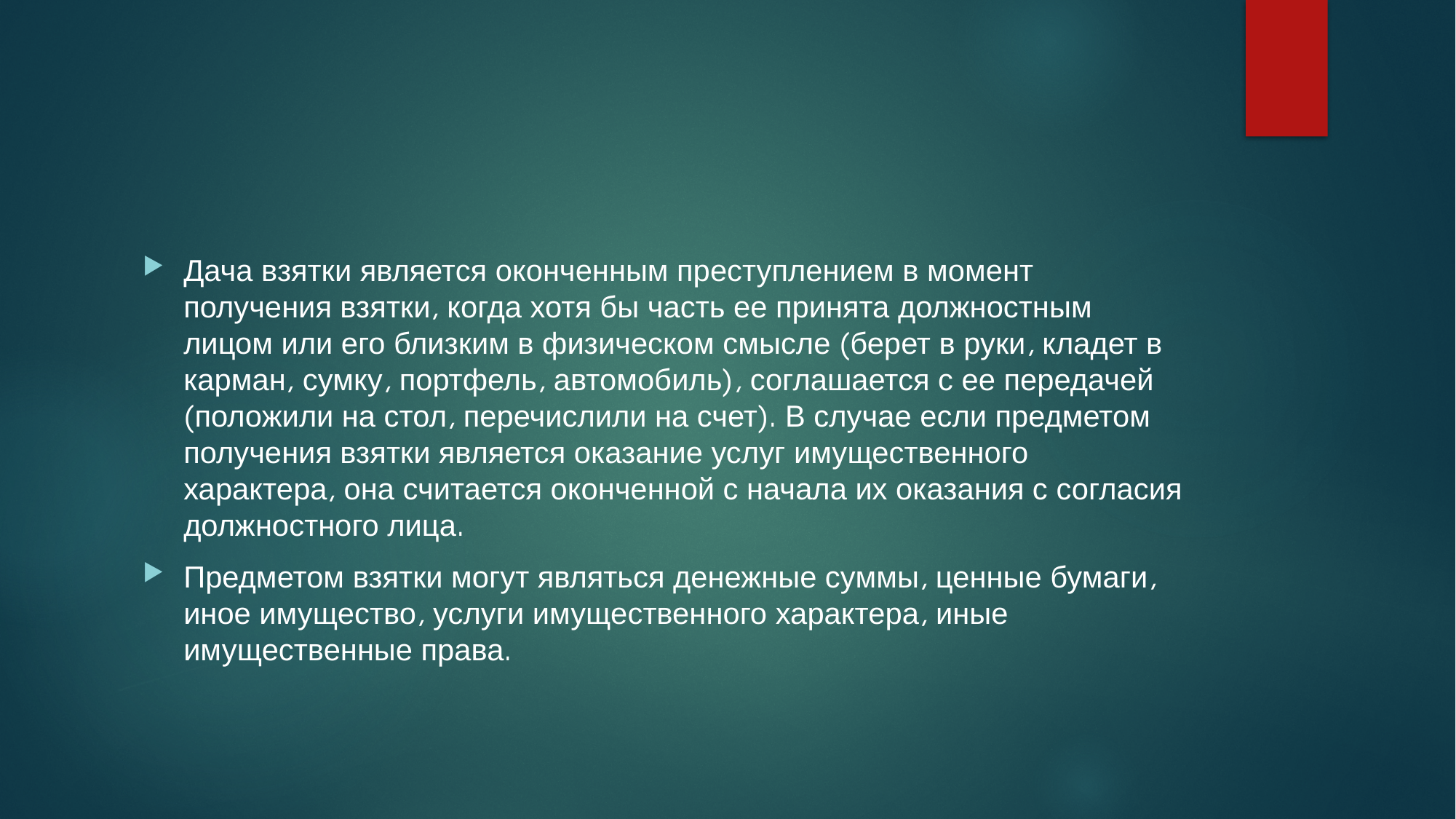

#
Дача взятки является оконченным преступлением в момент получения взятки, когда хотя бы часть ее принята должностным лицом или его близким в физическом смысле (берет в руки, кладет в карман, сумку, портфель, автомобиль), соглашается с ее передачей (положили на стол, перечислили на счет). В случае если предметом получения взятки является оказание услуг имущественного характера, она считается оконченной с начала их оказания с согласия должностного лица.
Предметом взятки могут являться денежные суммы, ценные бумаги, иное имущество, услуги имущественного характера, иные имущественные права.